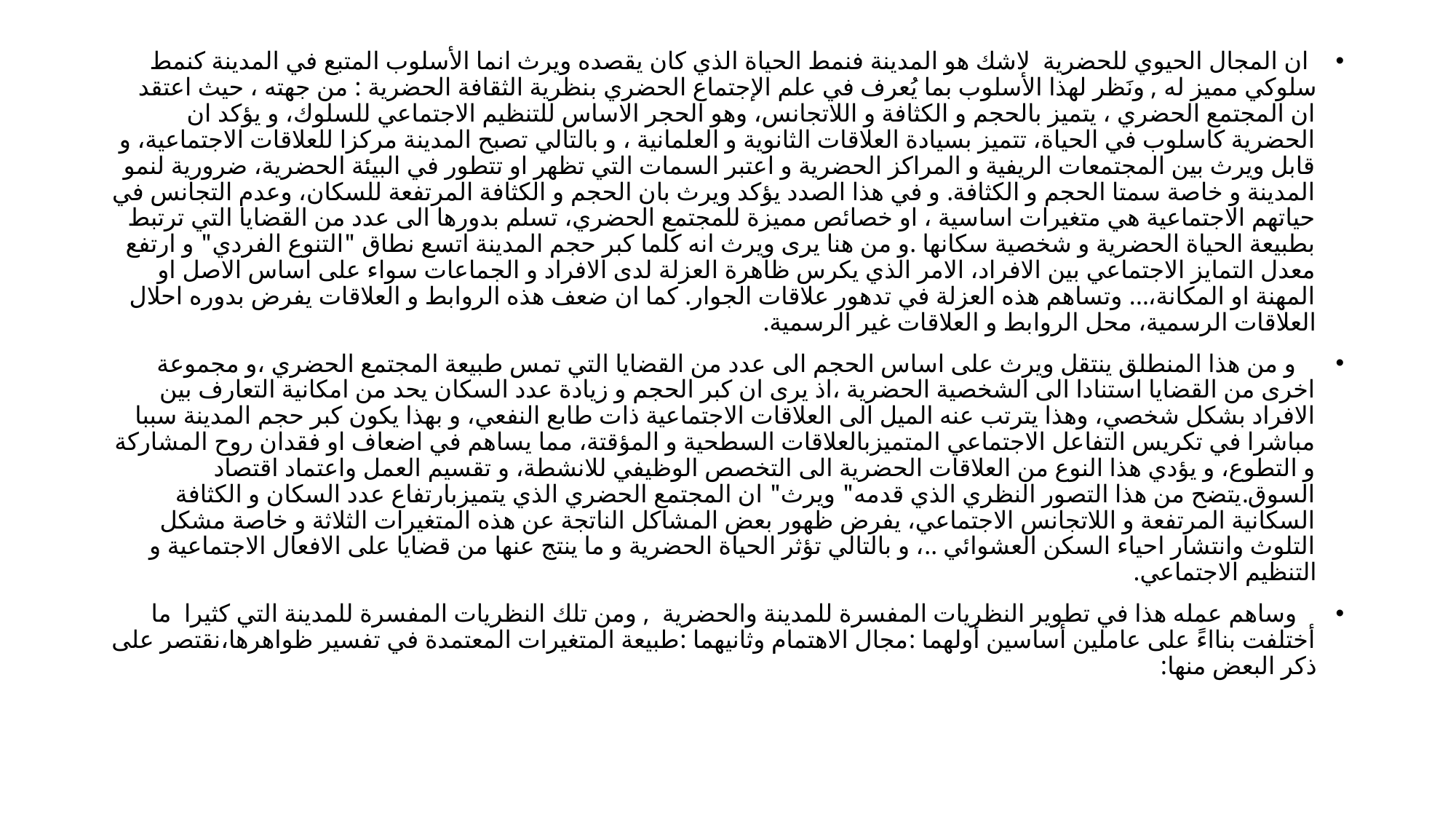

ان المجال الحيوي للحضرية  لاشك هو المدينة فنمط الحياة الذي كان يقصده ويرث انما الأسلوب المتبع في المدينة كنمط سلوكي مميز له , ونَظر لهذا الأسلوب بما يُعرف في علم الإجتماع الحضري بنظرية الثقافة الحضرية : من جهته ، حيث اعتقد  ان المجتمع الحضري ، يتميز بالحجم و الكثافة و اللاتجانس، وهو الحجر الاساس للتنظيم الاجتماعي للسلوك، و يؤكد ان الحضرية كاسلوب في الحياة، تتميز بسيادة العلاقات الثانوية و العلمانية ، و بالتالي تصبح المدينة مركزا للعلاقات الاجتماعية، و قابل ويرث بين المجتمعات الريفية و المراكز الحضرية و اعتبر السمات التي تظهر او تتطور في البيئة الحضرية، ضرورية لنمو المدينة و خاصة سمتا الحجم و الكثافة. و في هذا الصدد يؤكد ويرث بان الحجم و الكثافة المرتفعة للسكان، وعدم التجانس في حياتهم الاجتماعية هي متغيرات اساسية ، او خصائص مميزة للمجتمع الحضري، تسلم بدورها الى عدد من القضايا التي ترتبط بطبيعة الحياة الحضرية و شخصية سكانها .و من هنا يرى ويرث انه كلما كبر حجم المدينة اتسع نطاق "التنوع الفردي" و ارتفع معدل التمايز الاجتماعي بين الافراد، الامر الذي يكرس ظاهرة العزلة لدى الافراد و الجماعات سواء على اساس الاصل او المهنة او المكانة،... وتساهم هذه العزلة في تدهور علاقات الجوار. كما ان ضعف هذه الروابط و العلاقات يفرض بدوره احلال العلاقات الرسمية، محل الروابط و العلاقات غير الرسمية.
   و من هذا المنطلق ينتقل ويرث على اساس الحجم الى عدد من القضايا التي تمس طبيعة المجتمع الحضري ،و مجموعة اخرى من القضايا استنادا الى الشخصية الحضرية ،اذ يرى ان كبر الحجم و زيادة عدد السكان يحد من امكانية التعارف بين الافراد بشكل شخصي، وهذا يترتب عنه الميل الى العلاقات الاجتماعية ذات طابع النفعي، و بهذا يكون كبر حجم المدينة سببا مباشرا في تكريس التفاعل الاجتماعي المتميزبالعلاقات السطحية و المؤقتة، مما يساهم في اضعاف او فقدان روح المشاركة و التطوع، و يؤدي هذا النوع من العلاقات الحضرية الى التخصص الوظيفي للانشطة، و تقسيم العمل واعتماد اقتصاد السوق.يتضح من هذا التصور النظري الذي قدمه" ويرث" ان المجتمع الحضري الذي يتميزبارتفاع عدد السكان و الكثافة السكانية المرتفعة و اللاتجانس الاجتماعي، يفرض ظهور بعض المشاكل الناتجة عن هذه المتغيرات الثلاثة و خاصة مشكل التلوث وانتشار احياء السكن العشوائي ..، و بالتالي تؤثر الحياة الحضرية و ما ينتج عنها من قضايا على الافعال الاجتماعية و التنظيم الاجتماعي.
   وساهم عمله هذا في تطوير النظريات المفسرة للمدينة والحضرية  , ومن تلك النظريات المفسرة للمدينة التي كثيرا  ما أختلفت بنااءً على عاملين أساسين أولهما :مجال الاھتمام وثانيهما :طبيعة المتغيرات المعتمدة في تفسير ظواھرها،نقتصر على ذكر البعض منها: